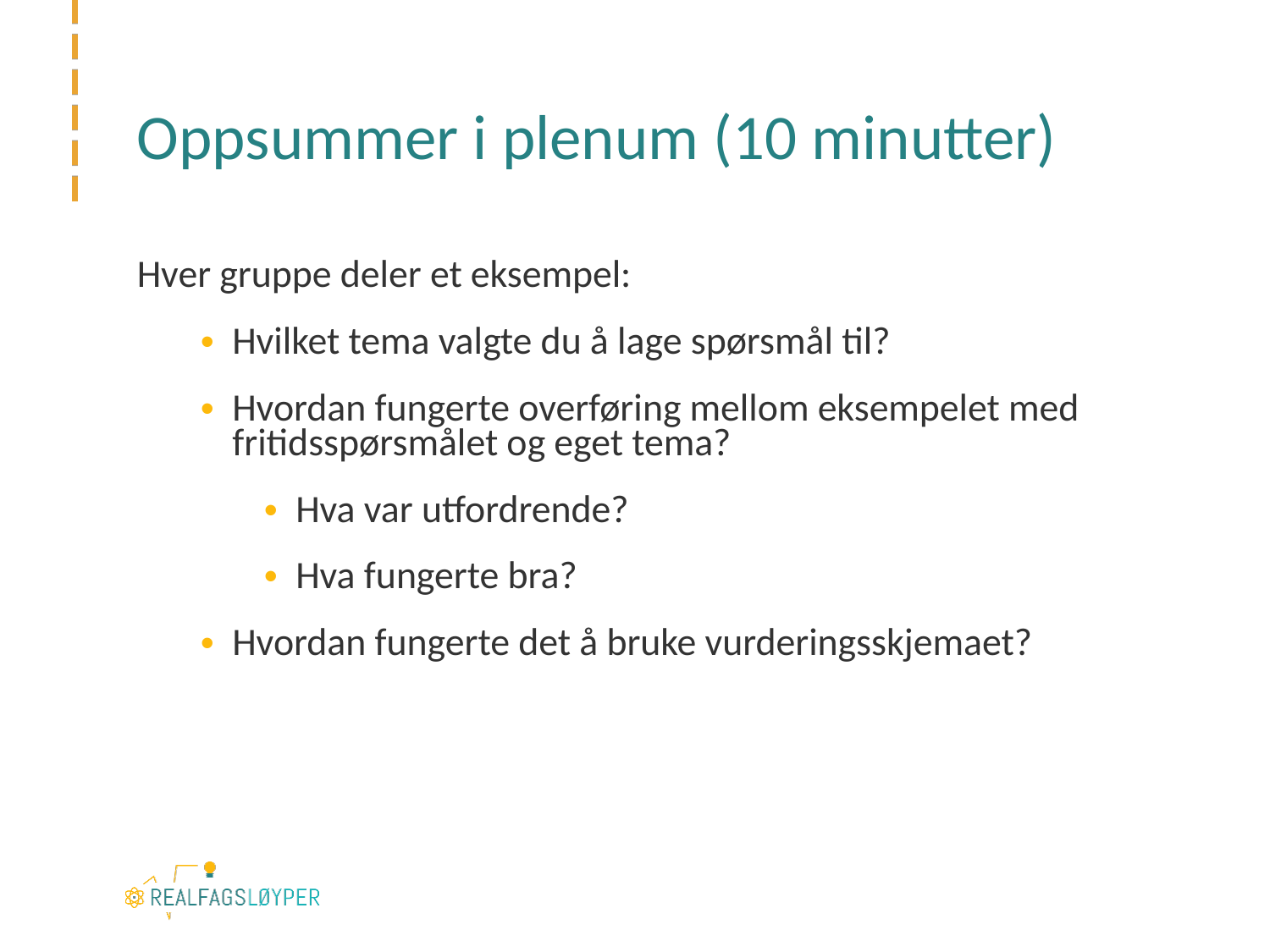

# Oppsummer i plenum (10 minutter)
Hver gruppe deler et eksempel:
Hvilket tema valgte du å lage spørsmål til?
Hvordan fungerte overføring mellom eksempelet med fritidsspørsmålet og eget tema?
Hva var utfordrende?
Hva fungerte bra?
Hvordan fungerte det å bruke vurderingsskjemaet?